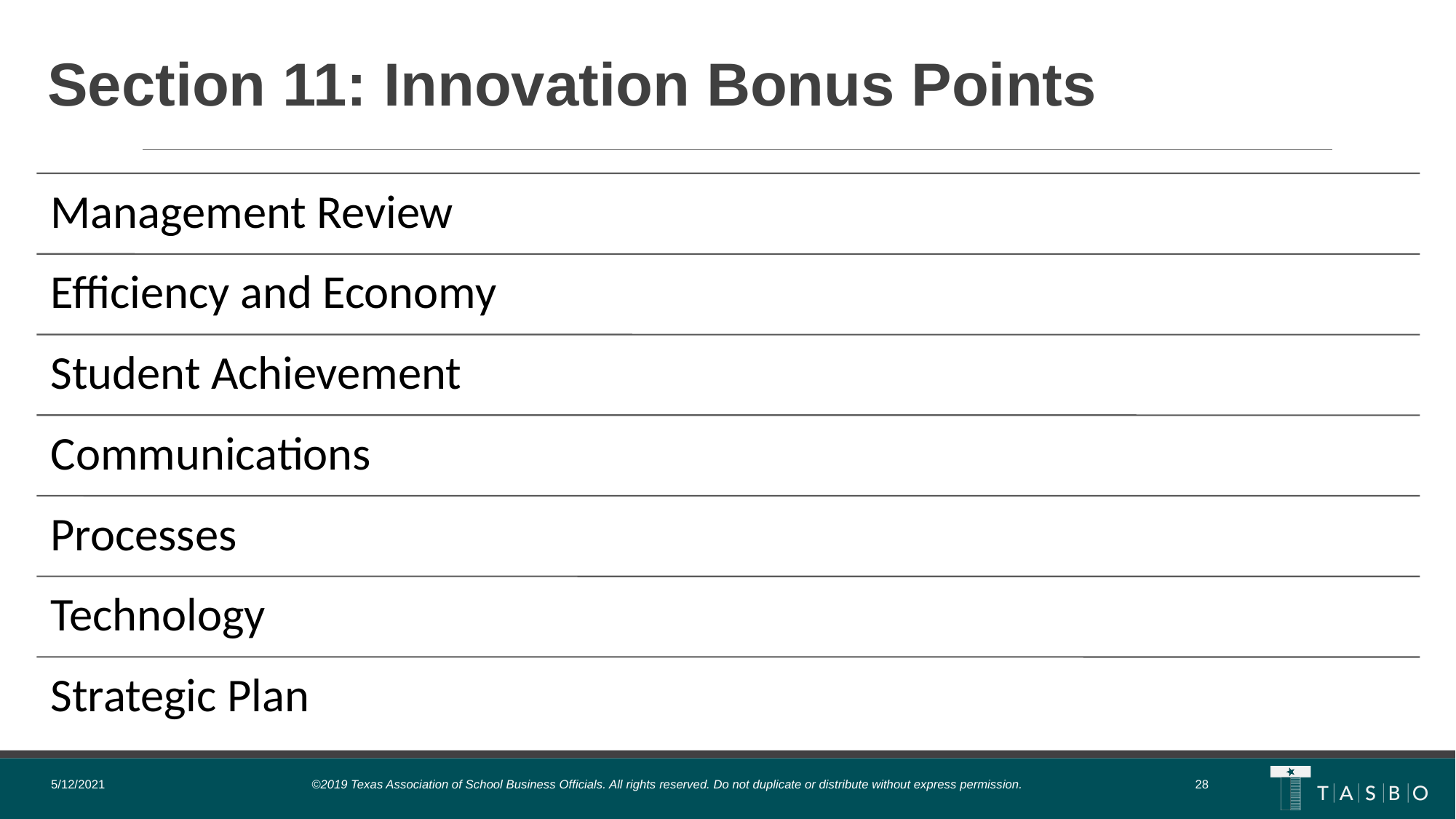

# Section 11: Innovation Bonus Points
Management Review
Efficiency and Economy
Student Achievement
Communications
Processes
Technology
Strategic Plan
5/12/2021
©2019 Texas Association of School Business Officials. All rights reserved. Do not duplicate or distribute without express permission.
28